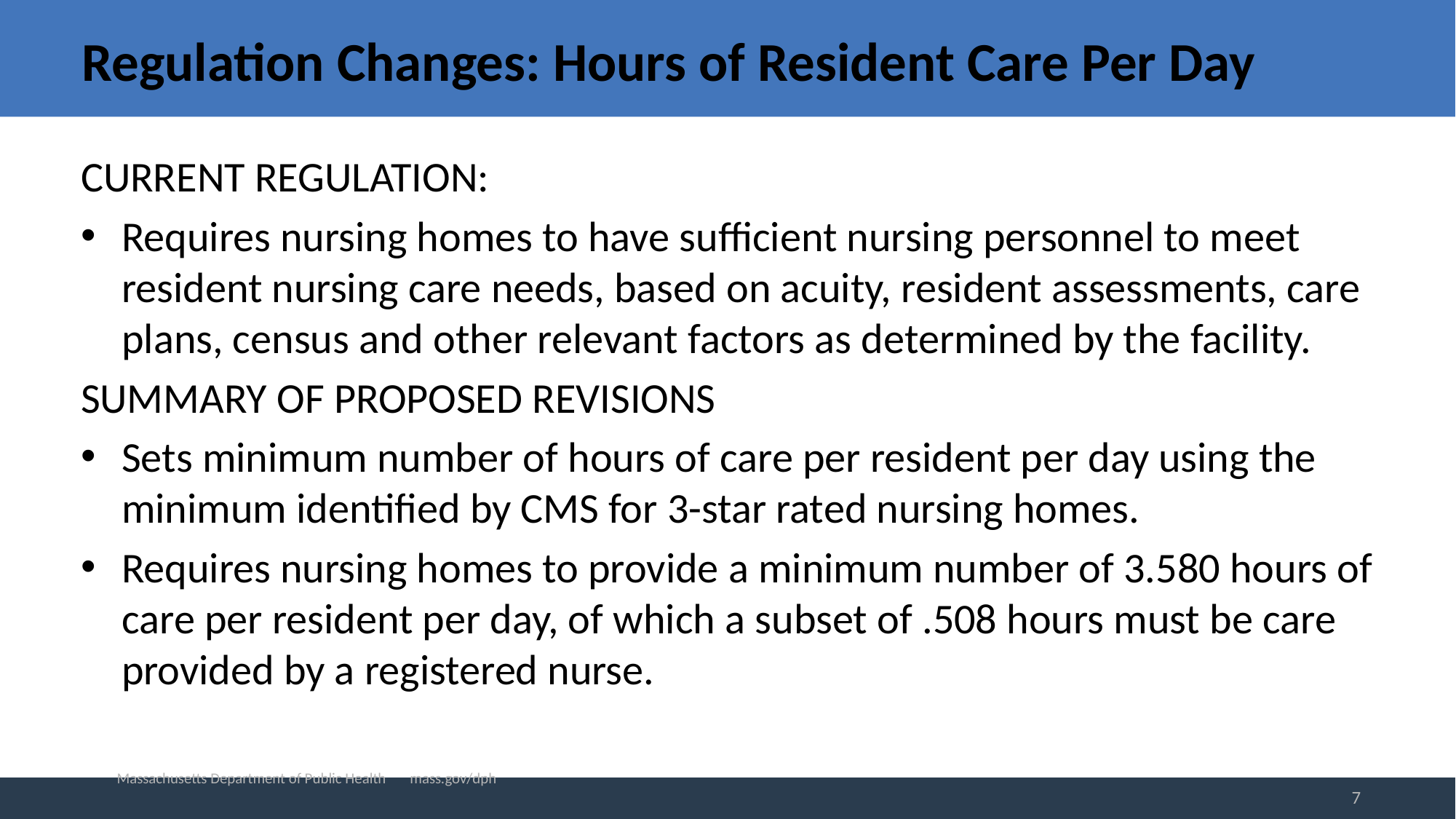

# Regulation Changes: Hours of Resident Care Per Day
CURRENT REGULATION:
Requires nursing homes to have sufficient nursing personnel to meet resident nursing care needs, based on acuity, resident assessments, care plans, census and other relevant factors as determined by the facility.
SUMMARY OF PROPOSED REVISIONS
Sets minimum number of hours of care per resident per day using the minimum identified by CMS for 3-star rated nursing homes.
Requires nursing homes to provide a minimum number of 3.580 hours of care per resident per day, of which a subset of .508 hours must be care provided by a registered nurse.
Massachusetts Department of Public Health       mass.gov/dph
7